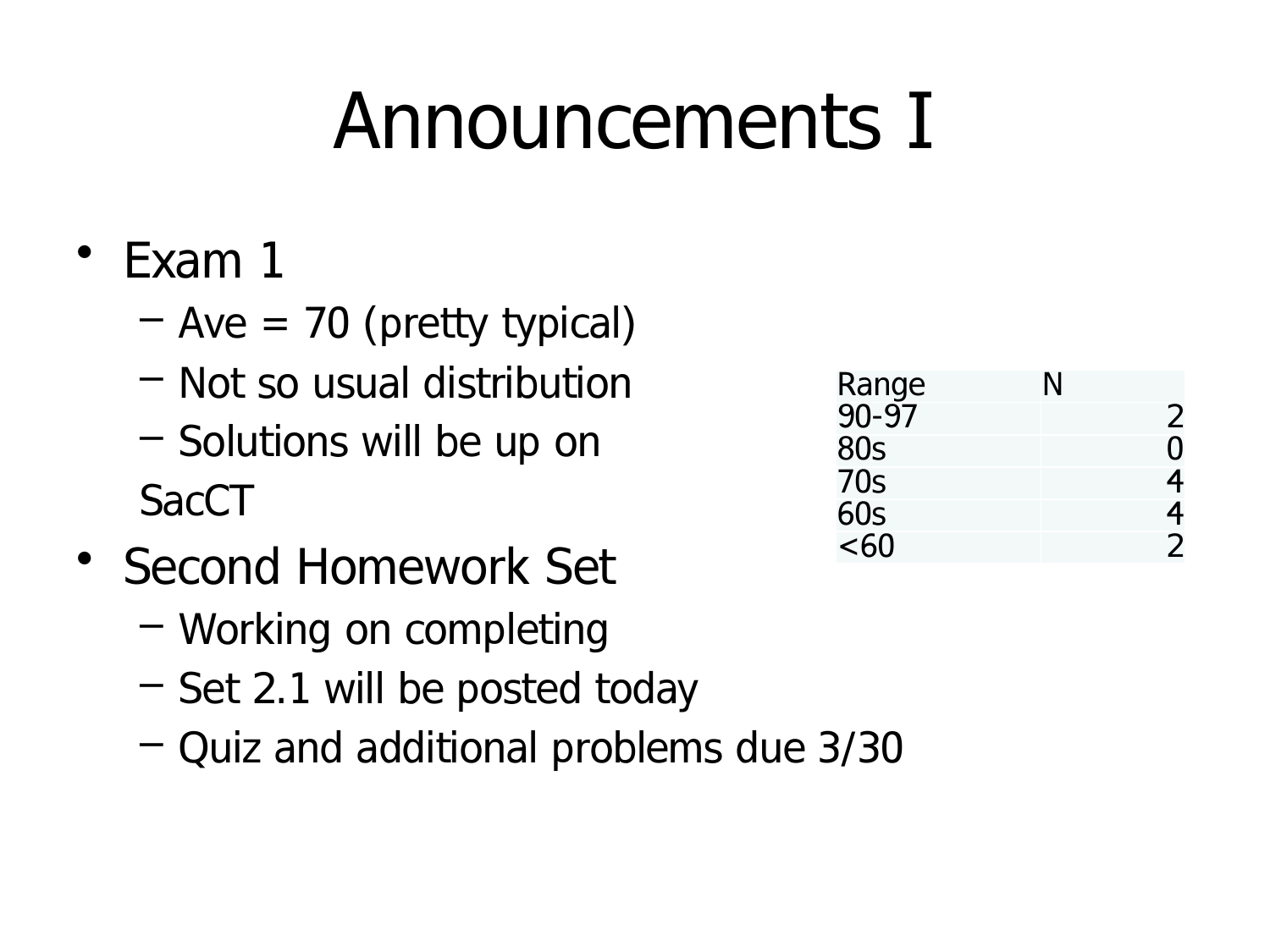

# Announcements I
Exam 1
Ave = 70 (pretty typical)
Not so usual distribution
Solutions will be up on
SacCT
Second Homework Set
Working on completing
Set 2.1 will be posted today
Quiz and additional problems due 3/30
| Range | N |
| --- | --- |
| 90-97 | 2 |
| 80s | 0 |
| 70s | 4 |
| 60s | 4 |
| <60 | 2 |